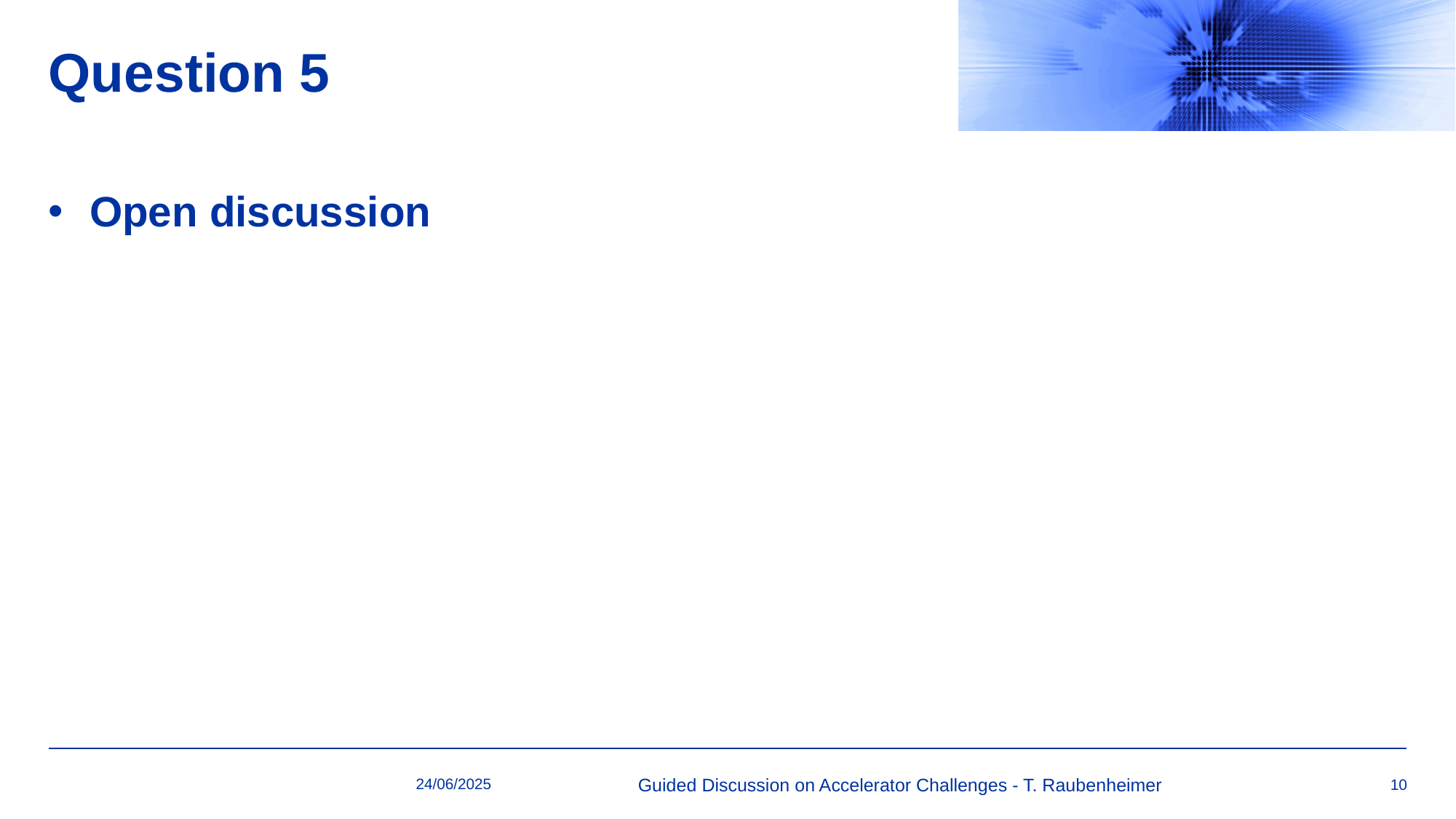

# Question 5
Open discussion
24/06/2025
Guided Discussion on Accelerator Challenges - T. Raubenheimer
10